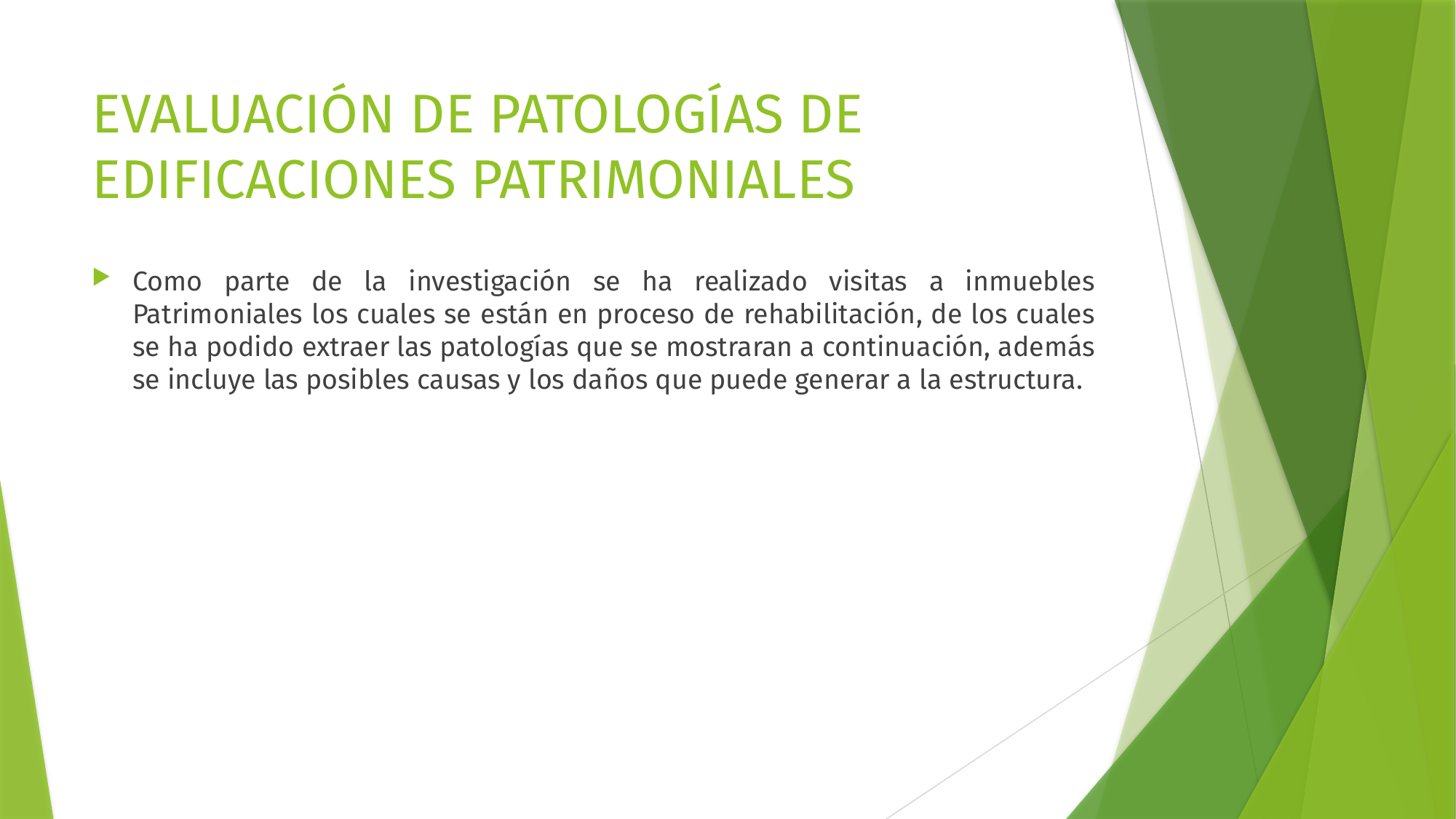

# EVALUACIÓN DE PATOLOGÍAS DE EDIFICACIONES PATRIMONIALES
Como parte de la investigación se ha realizado visitas a inmuebles Patrimoniales los cuales se están en proceso de rehabilitación, de los cuales se ha podido extraer las patologías que se mostraran a continuación, además se incluye las posibles causas y los daños que puede generar a la estructura.